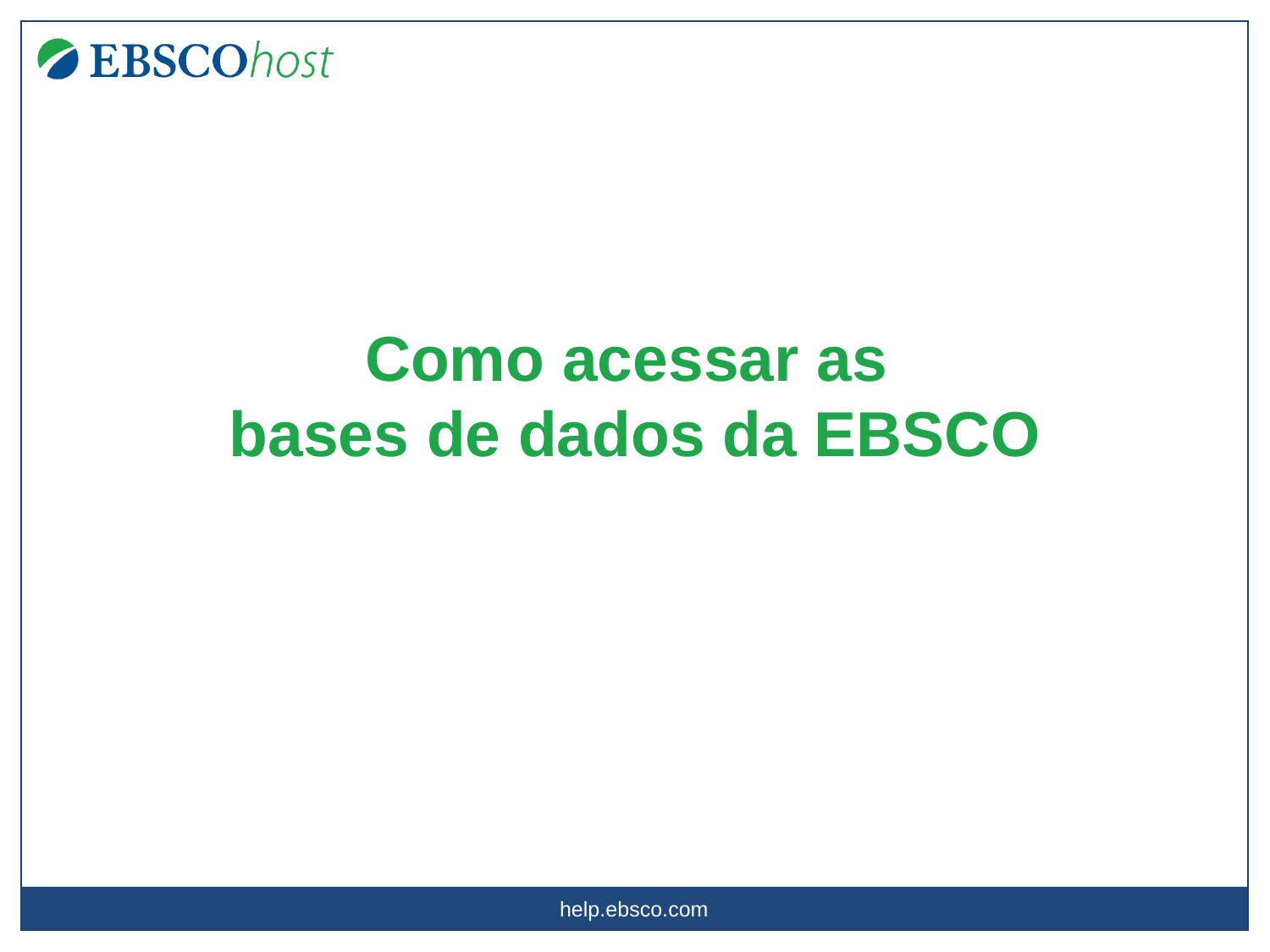

# Como acessar as bases de dados da EBSCO